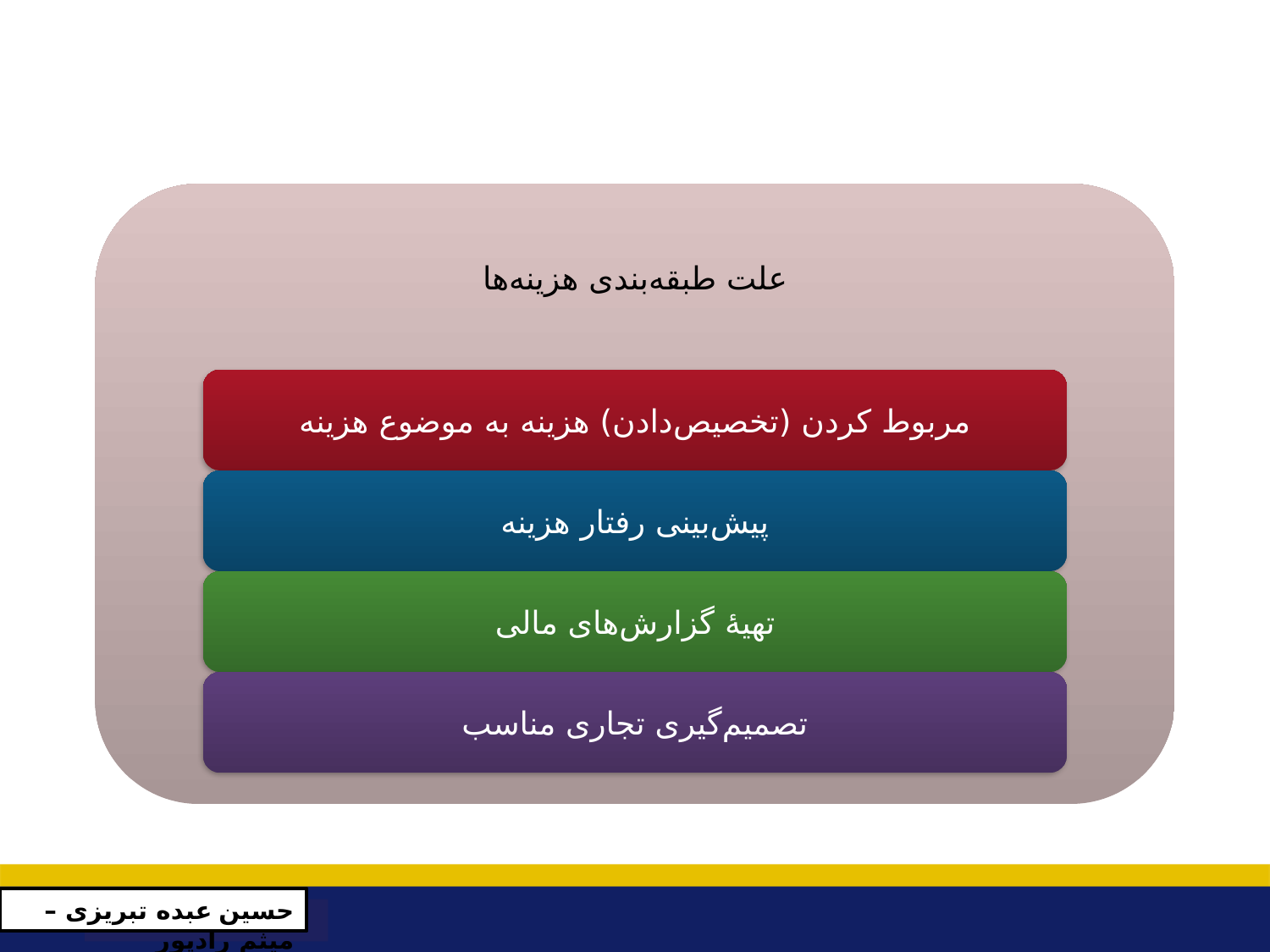

#
علت طبقه‌بندی هزینه‌ها
مربوط کردن (تخصیص‌دادن) هزینه به موضوع هزینه
پیش‌بینی رفتار هزینه
تهیۀ گزارش‌های مالی
تصمیم‌گیری تجاری مناسب